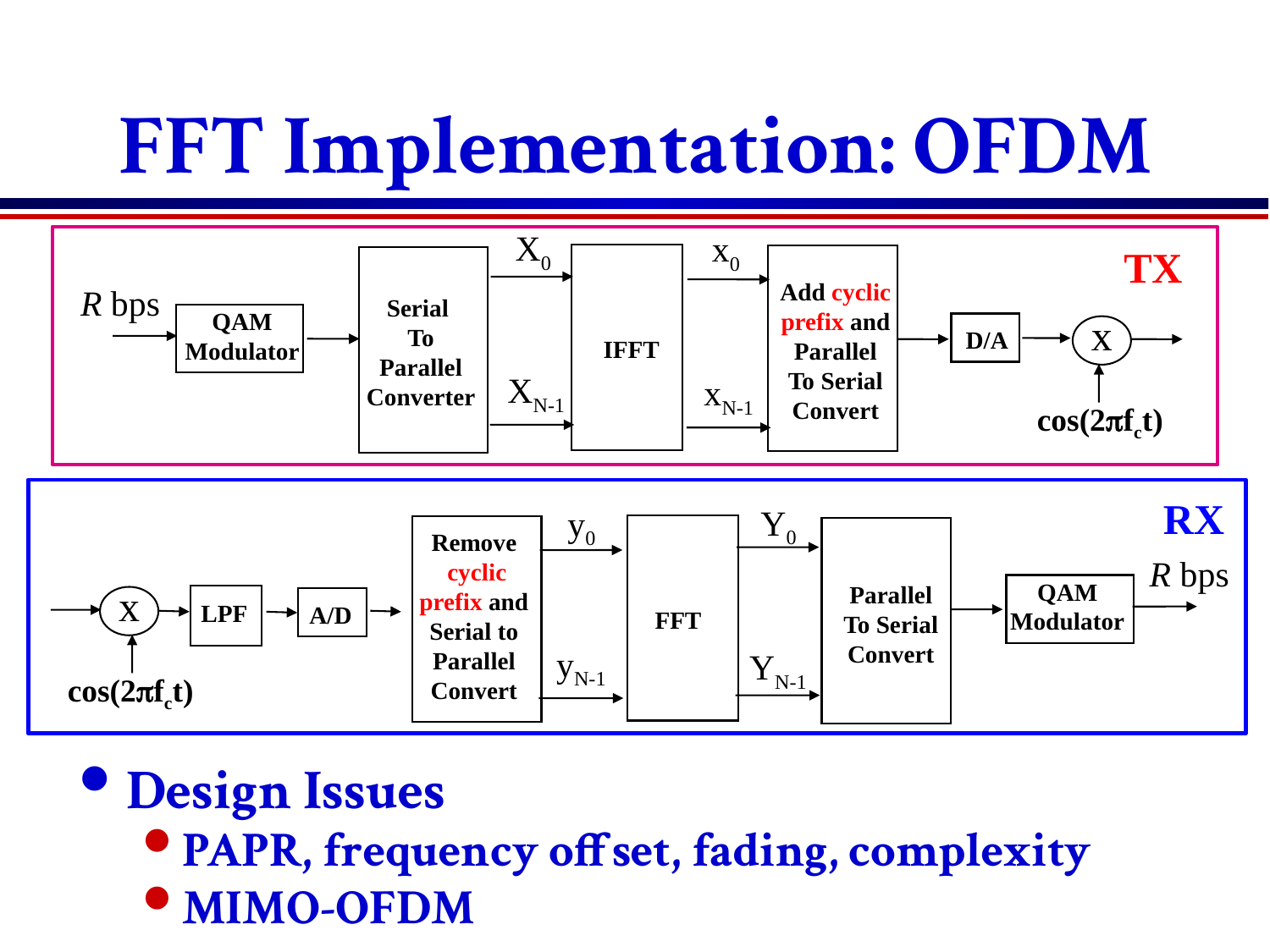

# FFT Implementation: OFDM
X0
x0

TX

Serial
To
Parallel
Converter
Add cyclic
prefix and
Parallel
To Serial
Convert
R bps

QAM
Modulator
x

cos(2πfct)

D/A
IFFT

XN-1
xN-1

RX
Y0
y0

Remove
 cyclic
prefix and
Serial to
Parallel
Convert
R bps

QAM
Modulator
x

cos(2πfct)
Parallel
To Serial
Convert

LPF

A/D
FFT

yN-1
YN-1

Design Issues
PAPR, frequency offset, fading, complexity
MIMO-OFDM

		v